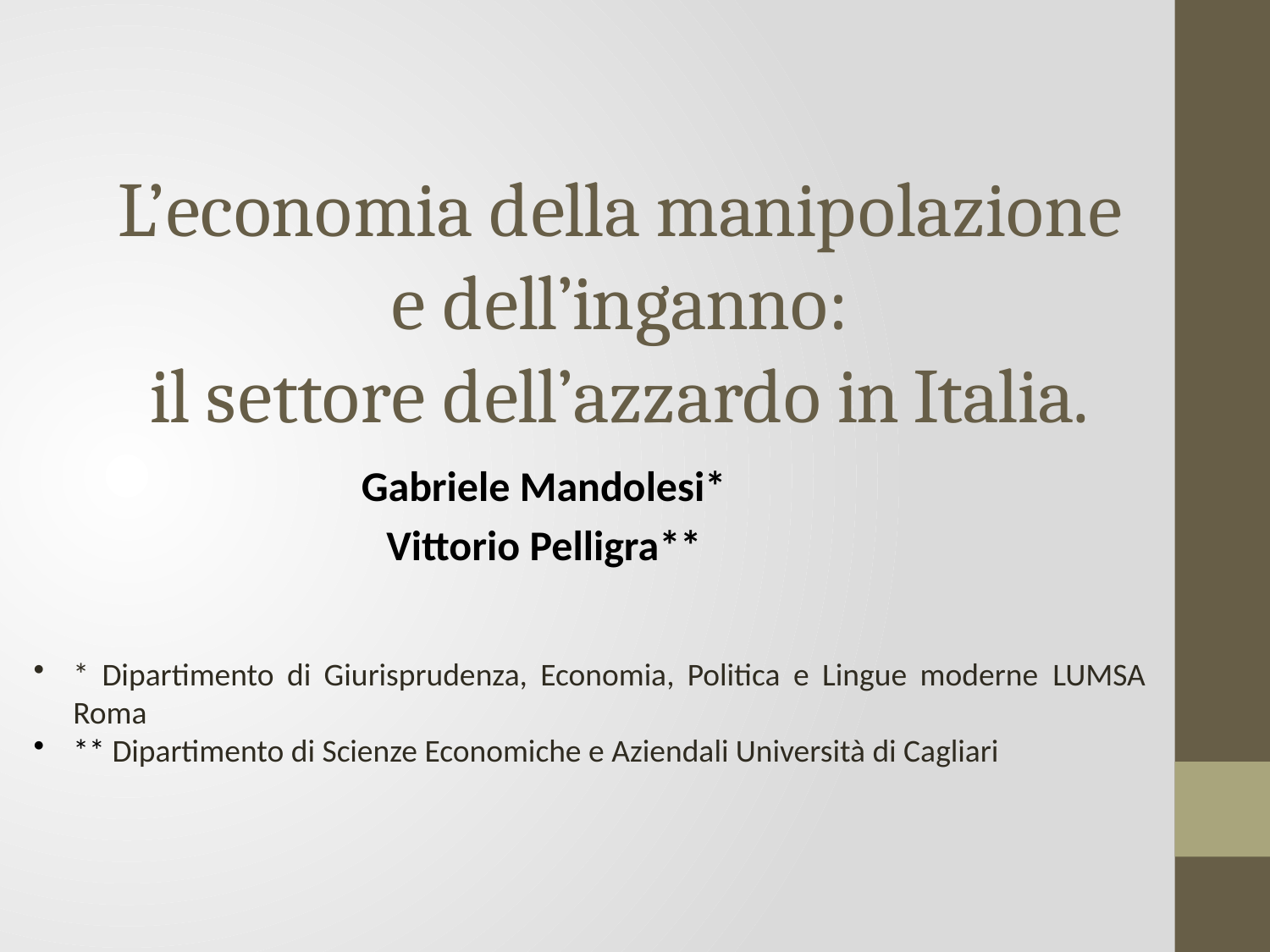

# L’economia della manipolazione e dell’inganno: il settore dell’azzardo in Italia.
Gabriele Mandolesi*
Vittorio Pelligra**
* Dipartimento di Giurisprudenza, Economia, Politica e Lingue moderne LUMSA Roma
** Dipartimento di Scienze Economiche e Aziendali Università di Cagliari